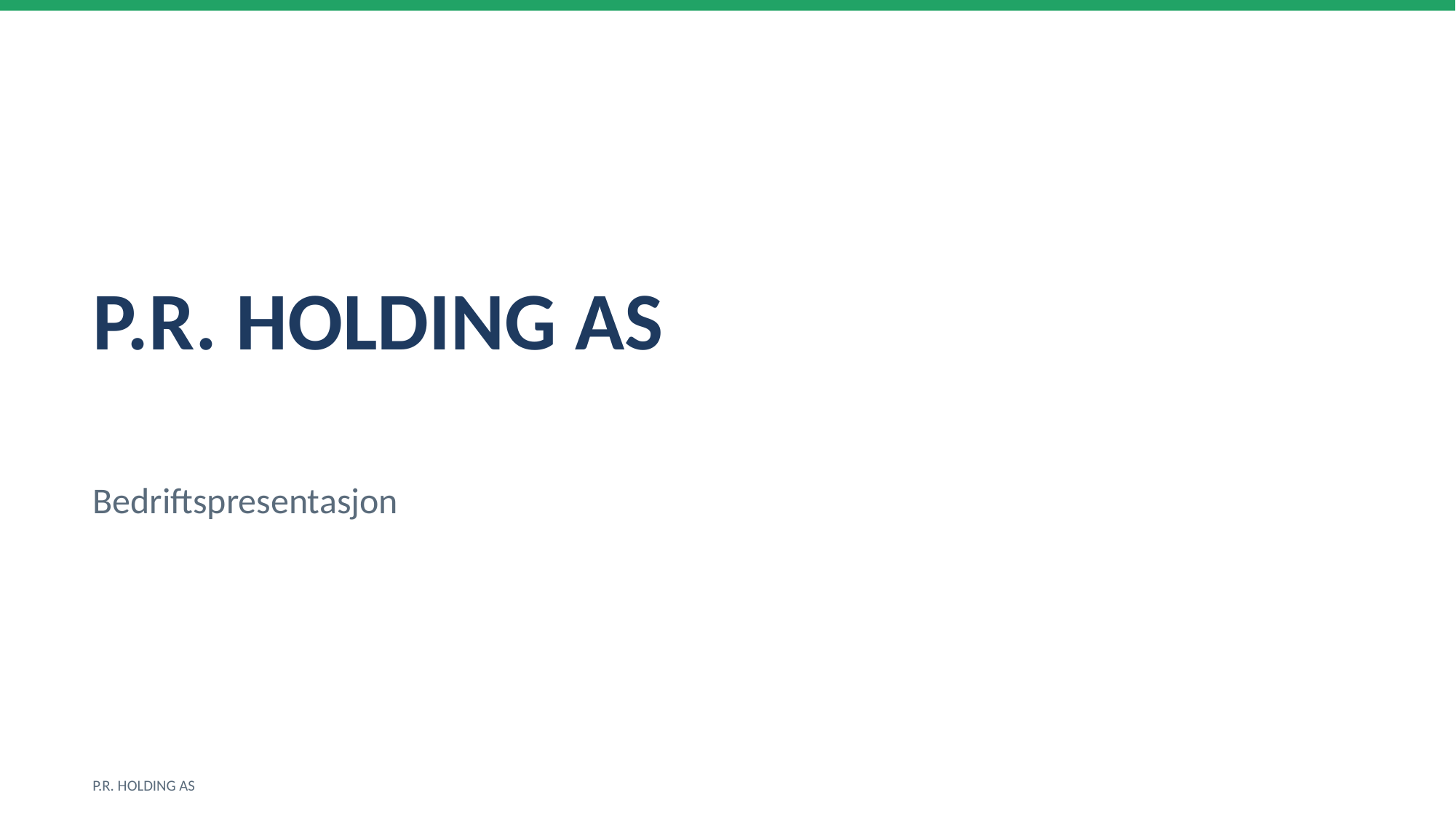

P.R. HOLDING AS
Bedriftspresentasjon
P.R. HOLDING AS